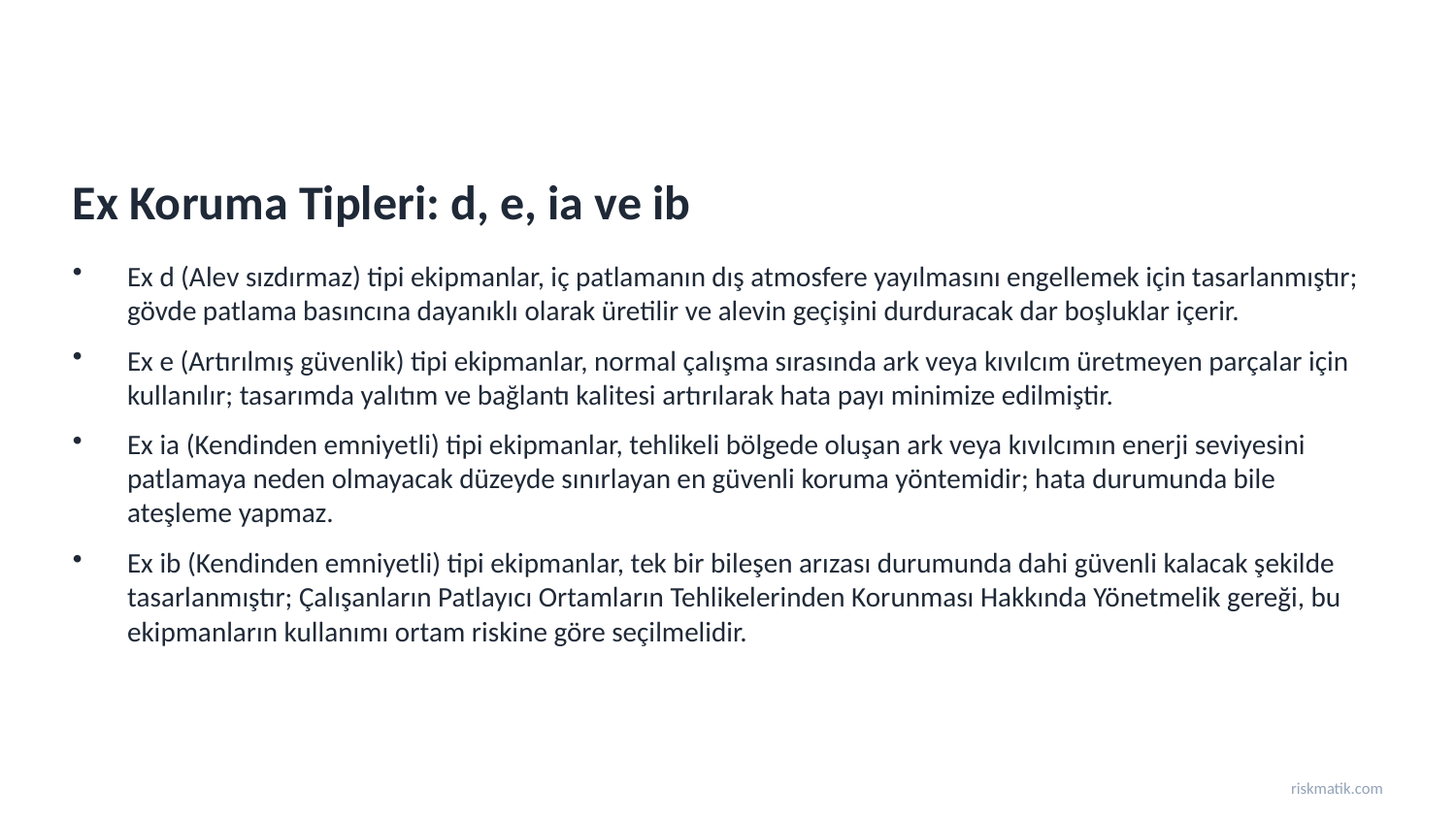

Ex Koruma Tipleri: d, e, ia ve ib
Ex d (Alev sızdırmaz) tipi ekipmanlar, iç patlamanın dış atmosfere yayılmasını engellemek için tasarlanmıştır; gövde patlama basıncına dayanıklı olarak üretilir ve alevin geçişini durduracak dar boşluklar içerir.
Ex e (Artırılmış güvenlik) tipi ekipmanlar, normal çalışma sırasında ark veya kıvılcım üretmeyen parçalar için kullanılır; tasarımda yalıtım ve bağlantı kalitesi artırılarak hata payı minimize edilmiştir.
Ex ia (Kendinden emniyetli) tipi ekipmanlar, tehlikeli bölgede oluşan ark veya kıvılcımın enerji seviyesini patlamaya neden olmayacak düzeyde sınırlayan en güvenli koruma yöntemidir; hata durumunda bile ateşleme yapmaz.
Ex ib (Kendinden emniyetli) tipi ekipmanlar, tek bir bileşen arızası durumunda dahi güvenli kalacak şekilde tasarlanmıştır; Çalışanların Patlayıcı Ortamların Tehlikelerinden Korunması Hakkında Yönetmelik gereği, bu ekipmanların kullanımı ortam riskine göre seçilmelidir.
riskmatik.com